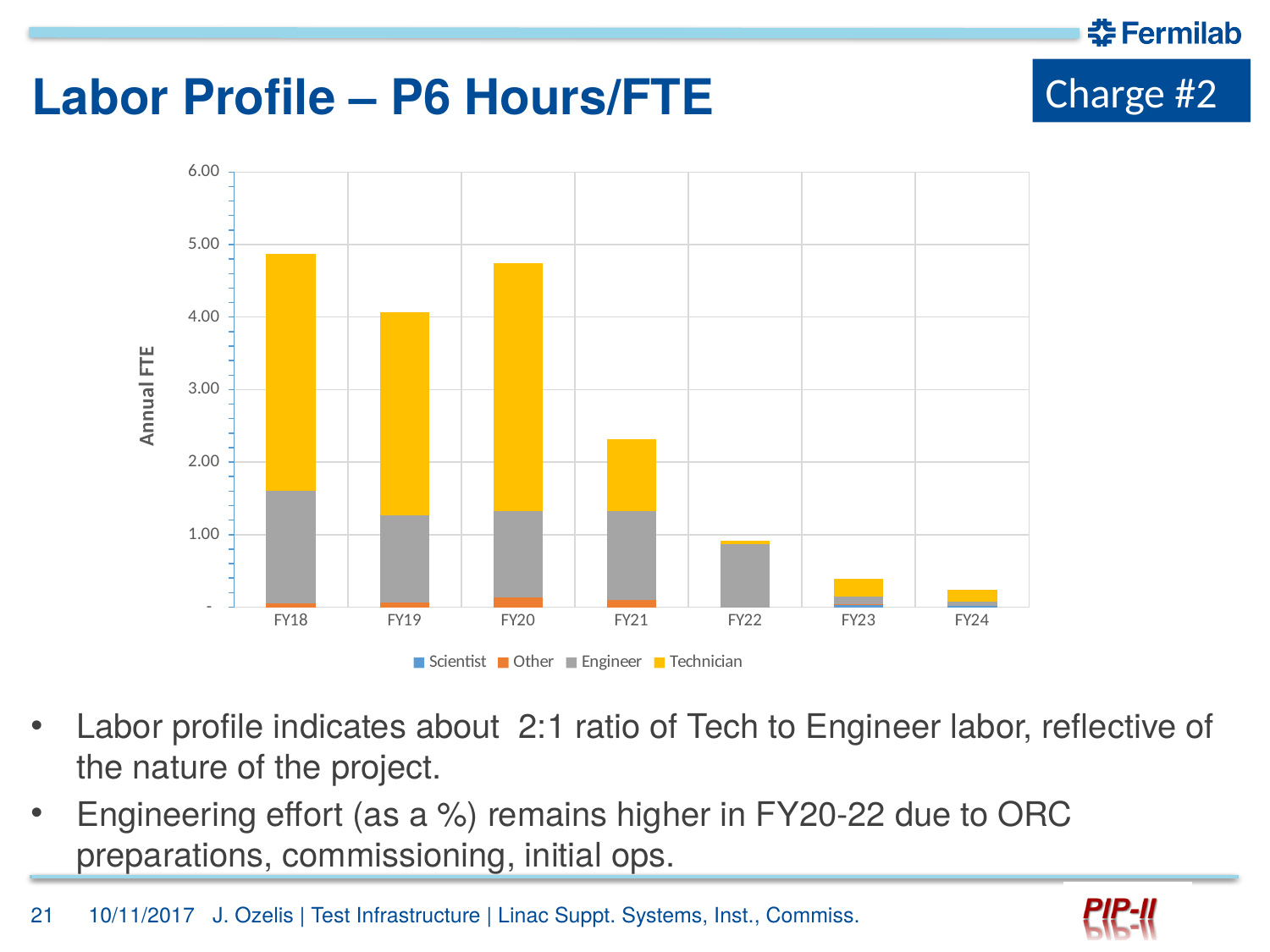

Charge #2
# Labor Profile – P6 Hours/FTE

### Chart

| Category | Scientist | Other | Engineer | Technician |
|---|---|---|---|---|
| FY18 | 0.0 | 0.05 | 1.5600000000000003 | 3.2599999999999993 |
| FY19 | 0.0 | 0.06 | 1.21 | 2.7999999999999994 |
| FY20 | 0.0 | 0.13 | 1.1900000000000002 | 3.419999999999999 |
| FY21 | 0.0 | 0.1 | 1.2200000000000002 | 1.0000000000000002 |
| FY22 | 0.0 | 0.0 | 0.8700000000000001 | 0.05 |
| FY23 | 0.03 | 0.01 | 0.11000000000000001 | 0.24 |
| FY24 | 0.02 | 0.0 | 0.060000000000000005 | 0.16000000000000003 |
Labor profile indicates about  2:1 ratio of Tech to Engineer labor, reflective of the nature of the project.
Engineering effort (as a %) remains higher in FY20-22 due to ORC preparations, commissioning, initial ops.
21
10/11/2017
J. Ozelis | Test Infrastructure | Linac Suppt. Systems, Inst., Commiss.